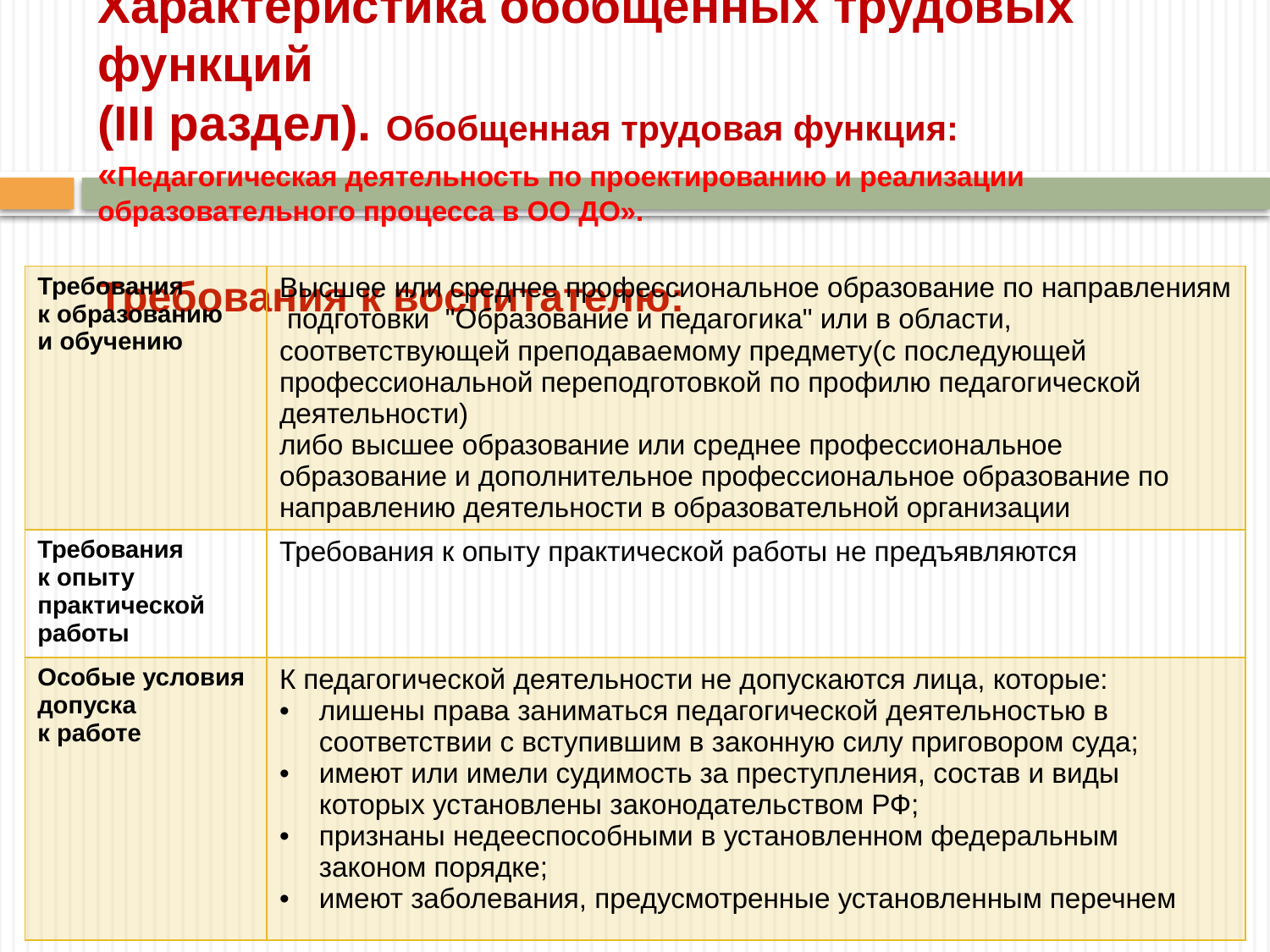

# Характеристика обобщенных трудовых функций  (III раздел). Обобщенная трудовая функция: «Педагогическая деятельность по проектированию и реализации образовательного процесса в ОО ДО». Требования к воспитателю:
| Требования  к образованию  и обучению | Высшее или среднее профессиональное образование по направлениям подготовки "Образование и педагогика" или в области, соответствующей преподаваемому предмету(с последующей профессиональной переподготовкой по профилю педагогической деятельности) либо высшее образование или среднее профессиональное образование и дополнительное профессиональное образование по направлению деятельности в образовательной организации |
| --- | --- |
| Требования  к опыту практической работы | Требования к опыту практической работы не предъявляются |
| Особые условия допуска  к работе | К педагогической деятельности не допускаются лица, которые: лишены права заниматься педагогической деятельностью в соответствии с вступившим в законную силу приговором суда; имеют или имели судимость за преступления, состав и виды которых установлены законодательством РФ; признаны недееспособными в установленном федеральным законом порядке; имеют заболевания, предусмотренные установленным перечнем |